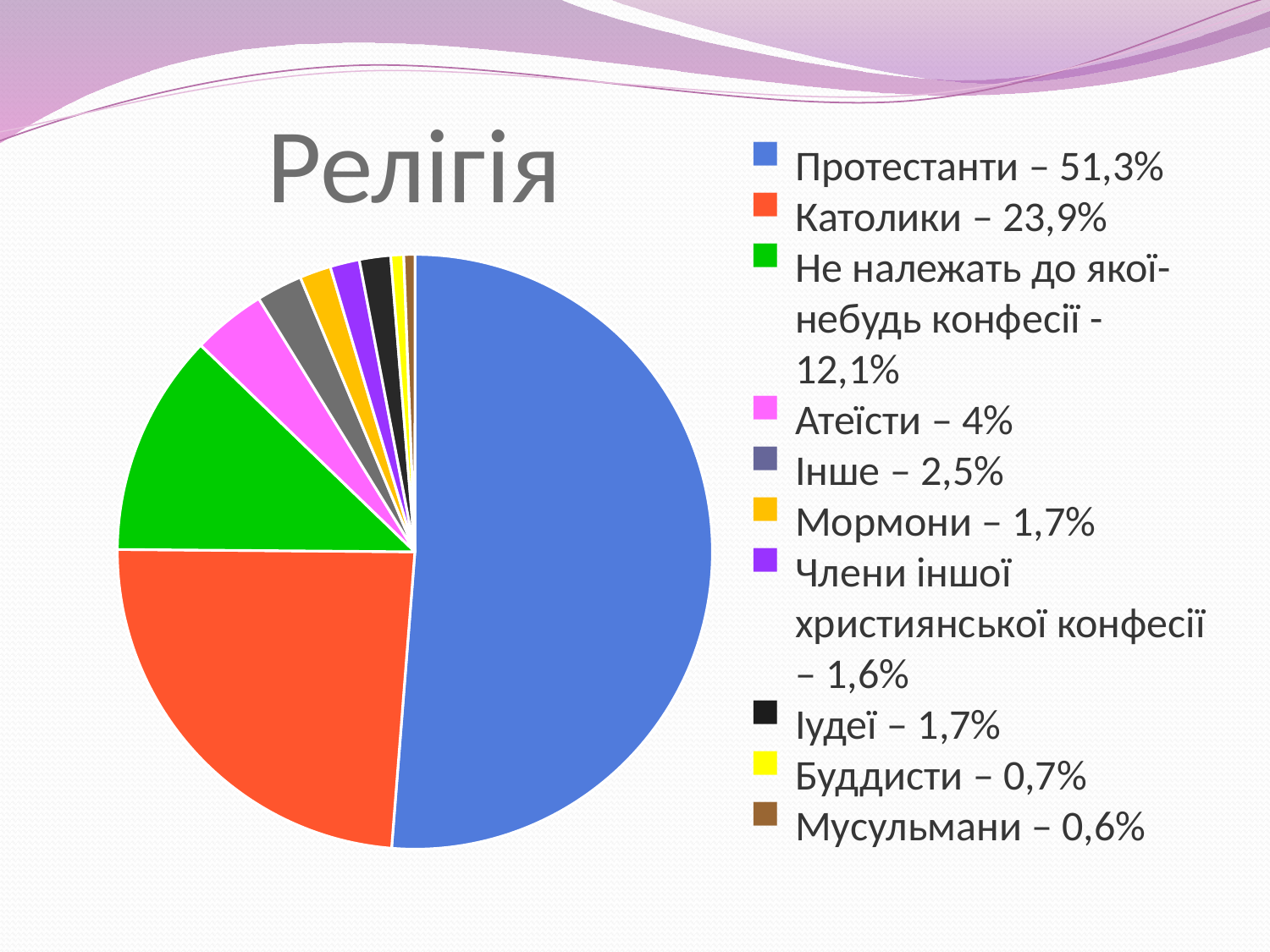

Релігія
Протестанти – 51,3%
Католики – 23,9%
Не належать до якої-небудь конфесії - 12,1%
Атеїсти – 4%
Інше – 2,5%
Мормони – 1,7%
Члени іншої християнської конфесії – 1,6%
Іудеї – 1,7%
Буддисти – 0,7%
Мусульмани – 0,6%

### Chart

| Category | Столбец1 |
|---|---|
| Протестанти | 51.3 |
| Католики | 23.9 |
| Не належать до якої-небудь конфесії | 12.1 |
| Атеїсти | 4.0 |
| Інше | 2.5 |
| Мормони | 1.7 |
| Члени іншої християнської конфесії | 1.6 |
| Іудеї | 1.7 |
| Буддисти | 0.7 |
| Мусульмани | 0.6 |